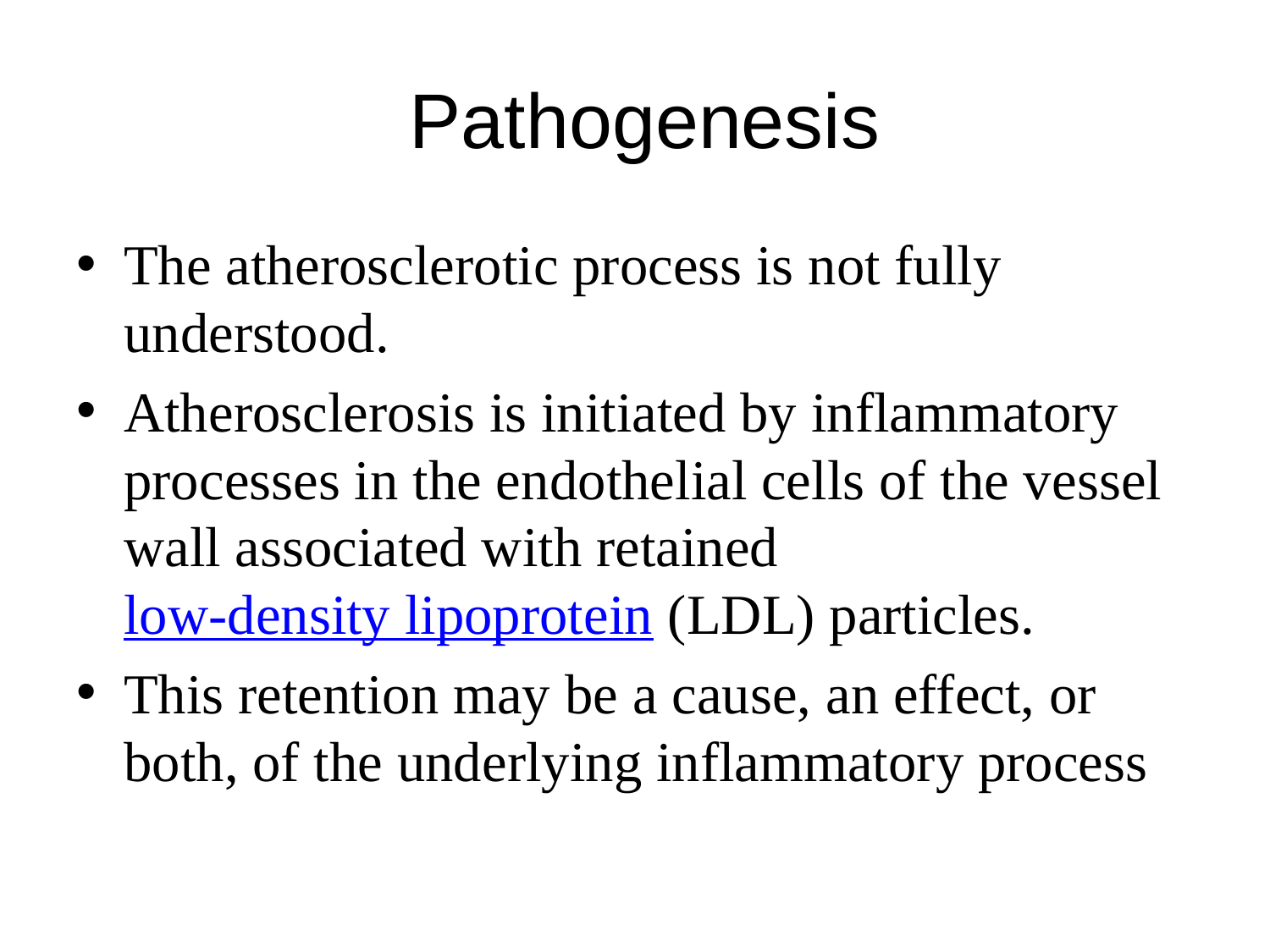

# Pathogenesis
The atherosclerotic process is not fully understood.
Atherosclerosis is initiated by inflammatory processes in the endothelial cells of the vessel wall associated with retained low-density lipoprotein (LDL) particles.
This retention may be a cause, an effect, or both, of the underlying inflammatory process